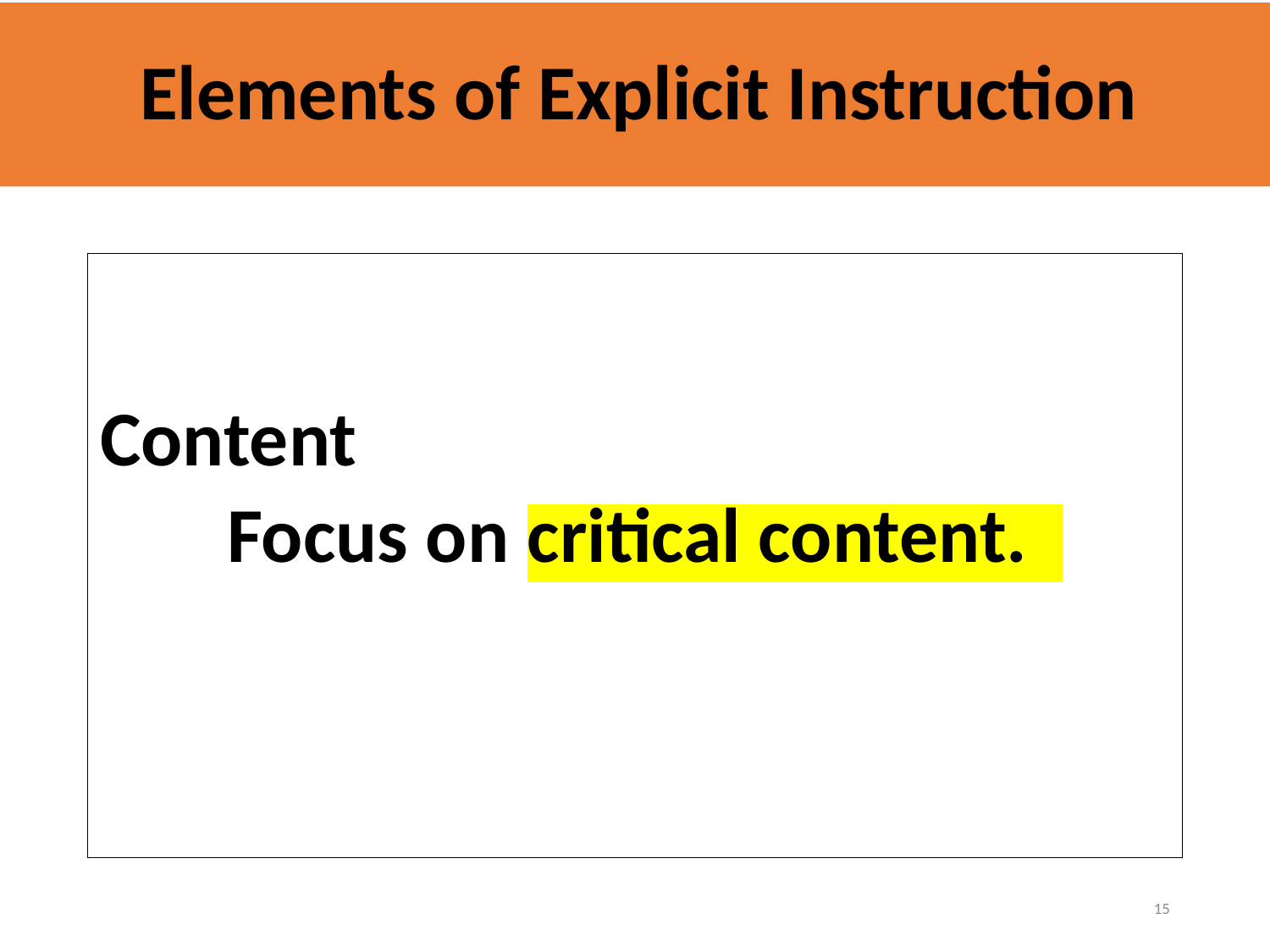

# Elements of Explicit Instruction

Content
	Focus on critical content.

15